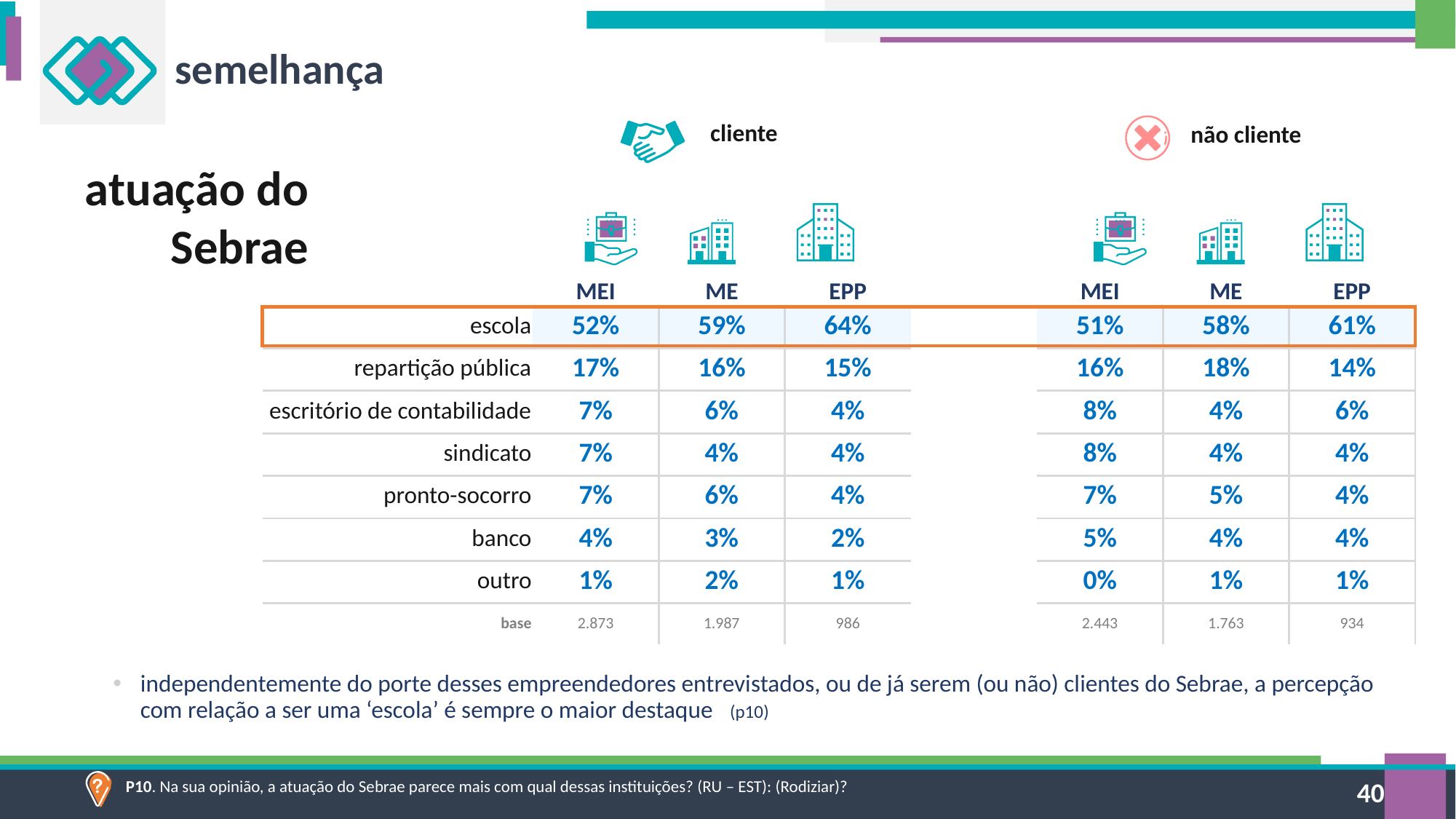

semelhança
cliente
não cliente

atuação do Sebrae

|  |  |  |  |  |  |  |  |
| --- | --- | --- | --- | --- | --- | --- | --- |
|  |  |  |  |  |  |  |  |
|  | MEI | ME | EPP |  | MEI | ME | EPP |
| escola | 52% | 59% | 64% |  | 51% | 58% | 61% |
| repartição pública | 17% | 16% | 15% |  | 16% | 18% | 14% |
| escritório de contabilidade | 7% | 6% | 4% |  | 8% | 4% | 6% |
| sindicato | 7% | 4% | 4% |  | 8% | 4% | 4% |
| pronto-socorro | 7% | 6% | 4% |  | 7% | 5% | 4% |
| banco | 4% | 3% | 2% |  | 5% | 4% | 4% |
| outro | 1% | 2% | 1% |  | 0% | 1% | 1% |
| base | 2.873 | 1.987 | 986 |  | 2.443 | 1.763 | 934 |

independentemente do porte desses empreendedores entrevistados, ou de já serem (ou não) clientes do Sebrae, a percepção com relação a ser uma ‘escola’ é sempre o maior destaque   (p10)
P10. Na sua opinião, a atuação do Sebrae parece mais com qual dessas instituições? (RU – EST): (Rodiziar)?